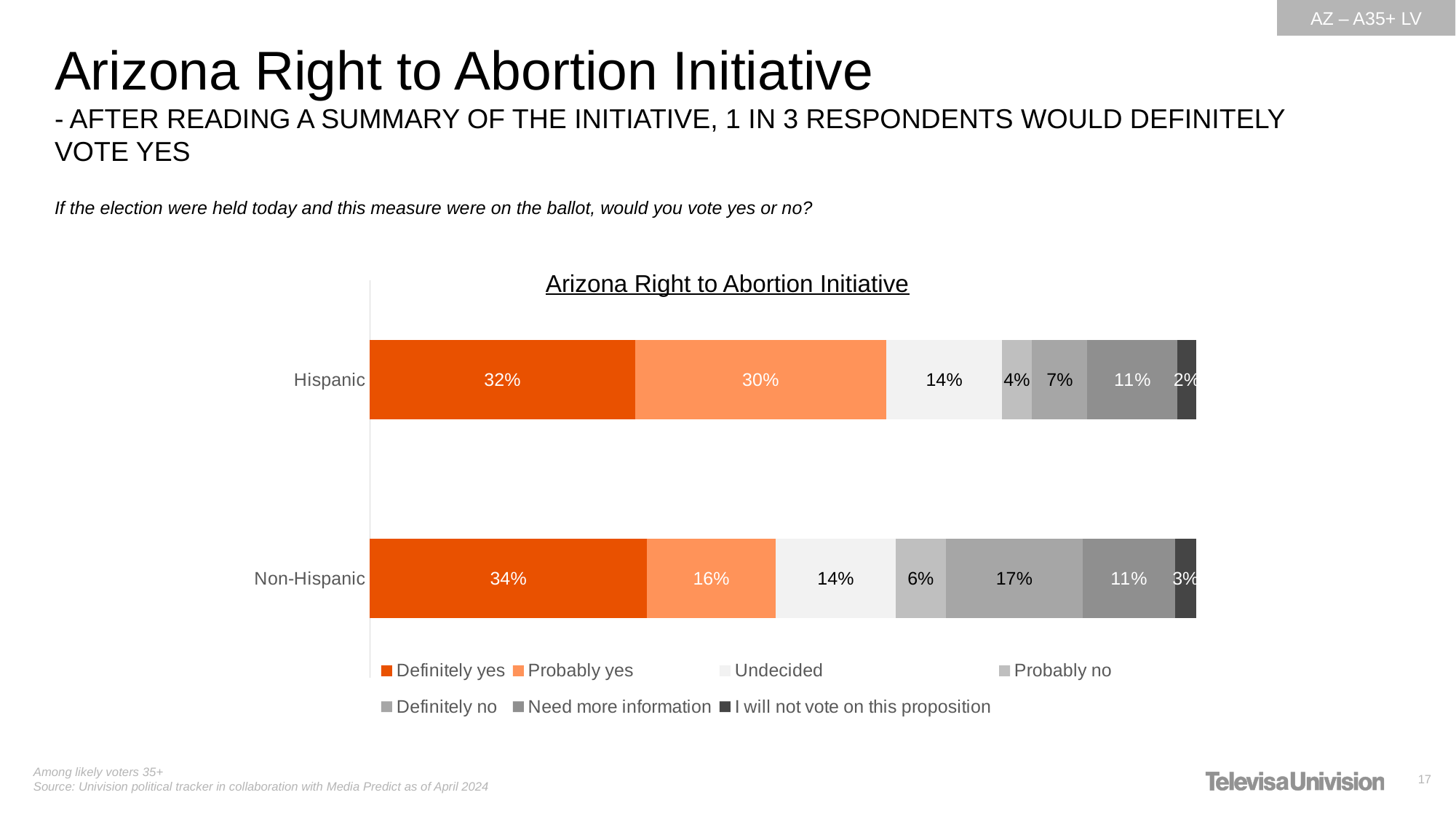

Arizona Right to Abortion Initiative
- AFTER READING A SUMMARY OF THE INITIATIVE, 1 IN 3 RESPONDENTS WOULD DEFINITELY VOTE YES
If the election were held today and this measure were on the ballot, would you vote yes or no?
Arizona Right to Abortion Initiative

### Chart

| Category | Definitely yes | Probably yes | Undecided | Probably no | Definitely no | Need more information | I will not vote on this proposition |
|---|---|---|---|---|---|---|---|
| Hispanic | 0.3208005154298554 | 0.3043059127358249 | 0.1398965454497758 | 0.03637145806198318 | 0.06716038078457114 | 0.1091261808323333 | 0.02233900670565629 |
| Non-Hispanic | 0.335365308727595 | 0.1559893288806492 | 0.1449569848001853 | 0.06100940328977338 | 0.1653510547963071 | 0.1120217678147962 | 0.02530615169069343 |